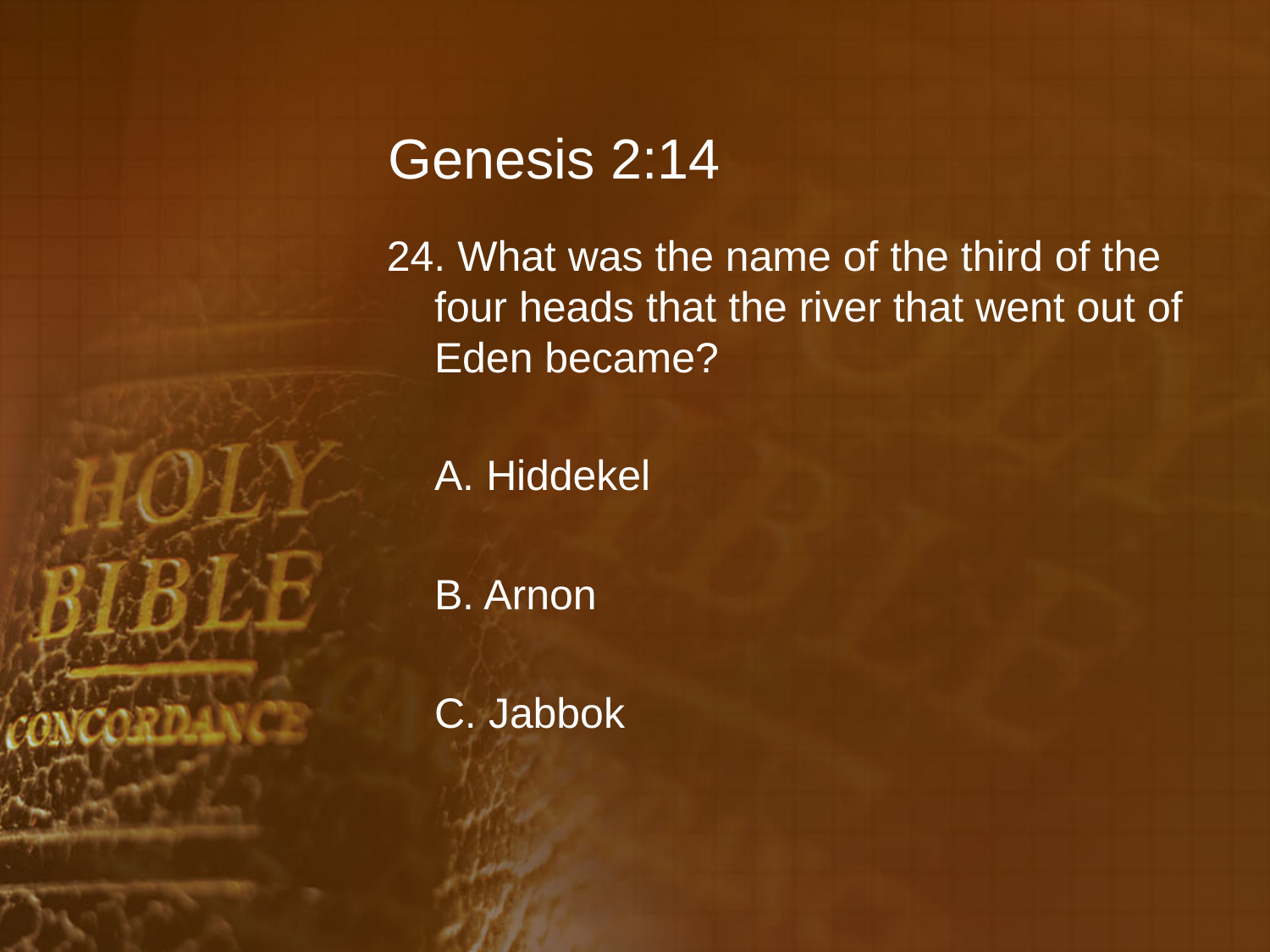

# Genesis 2:14
24. What was the name of the third of the four heads that the river that went out of Eden became?

	A. Hiddekel

	B. Arnon

	C. Jabbok